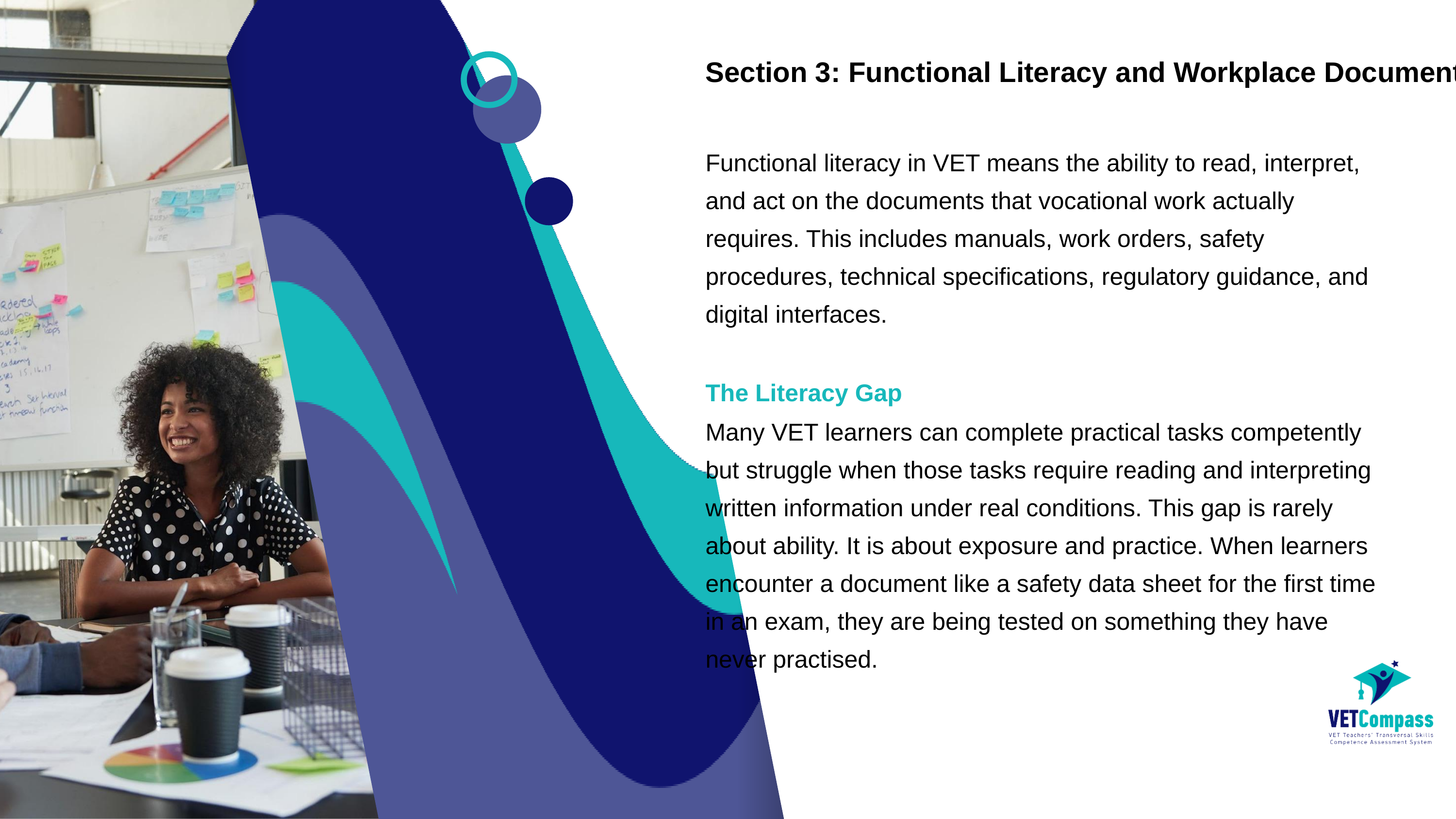

Section 3: Functional Literacy and Workplace Documents

Functional literacy in VET means the ability to read, interpret, and act on the documents that vocational work actually requires. This includes manuals, work orders, safety procedures, technical specifications, regulatory guidance, and digital interfaces.

The Literacy Gap
Many VET learners can complete practical tasks competently but struggle when those tasks require reading and interpreting written information under real conditions. This gap is rarely about ability. It is about exposure and practice. When learners encounter a document like a safety data sheet for the first time in an exam, they are being tested on something they have never practised.